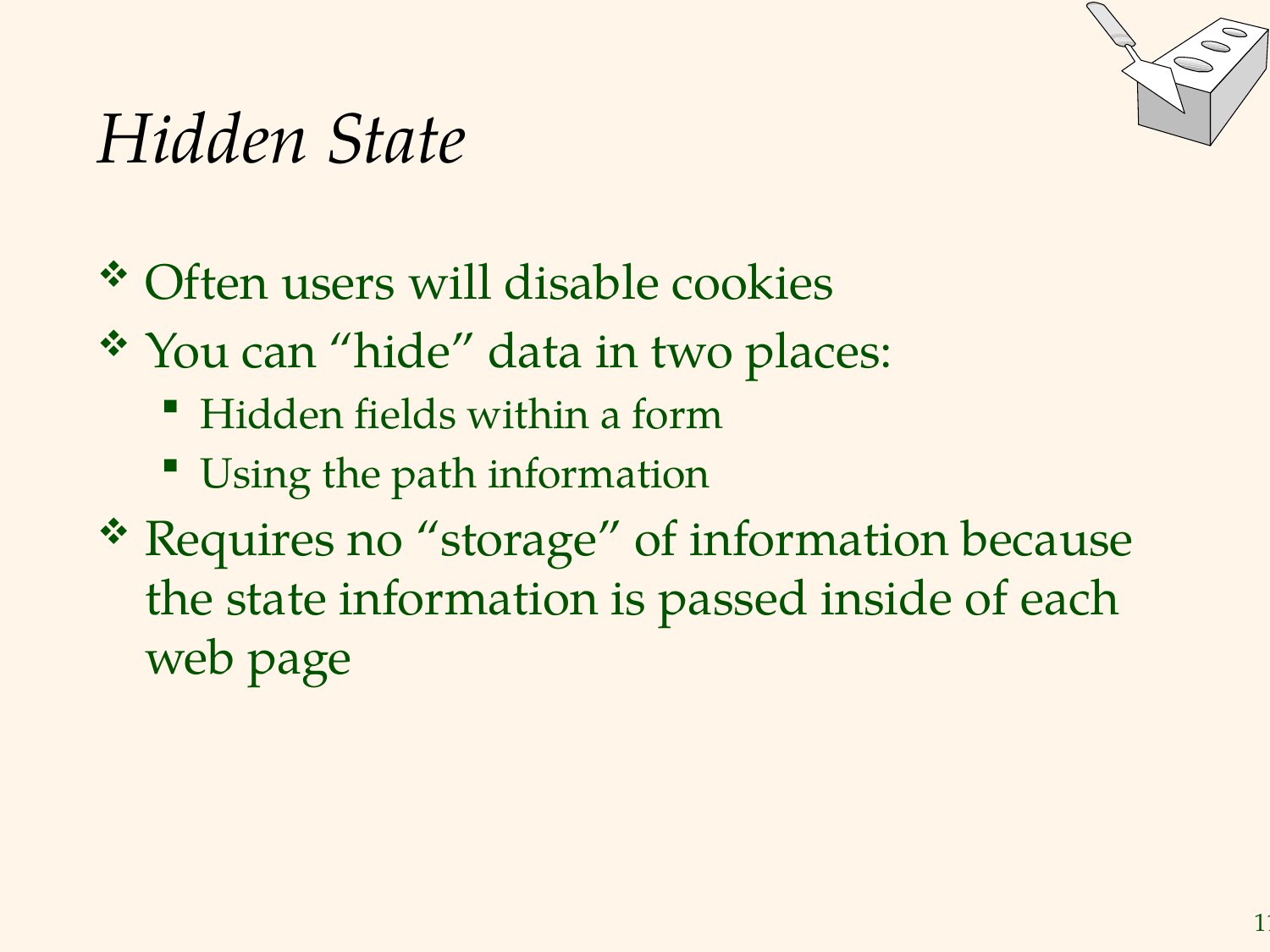

# Hidden State
Often users will disable cookies
You can “hide” data in two places:
Hidden fields within a form
Using the path information
Requires no “storage” of information because the state information is passed inside of each web page